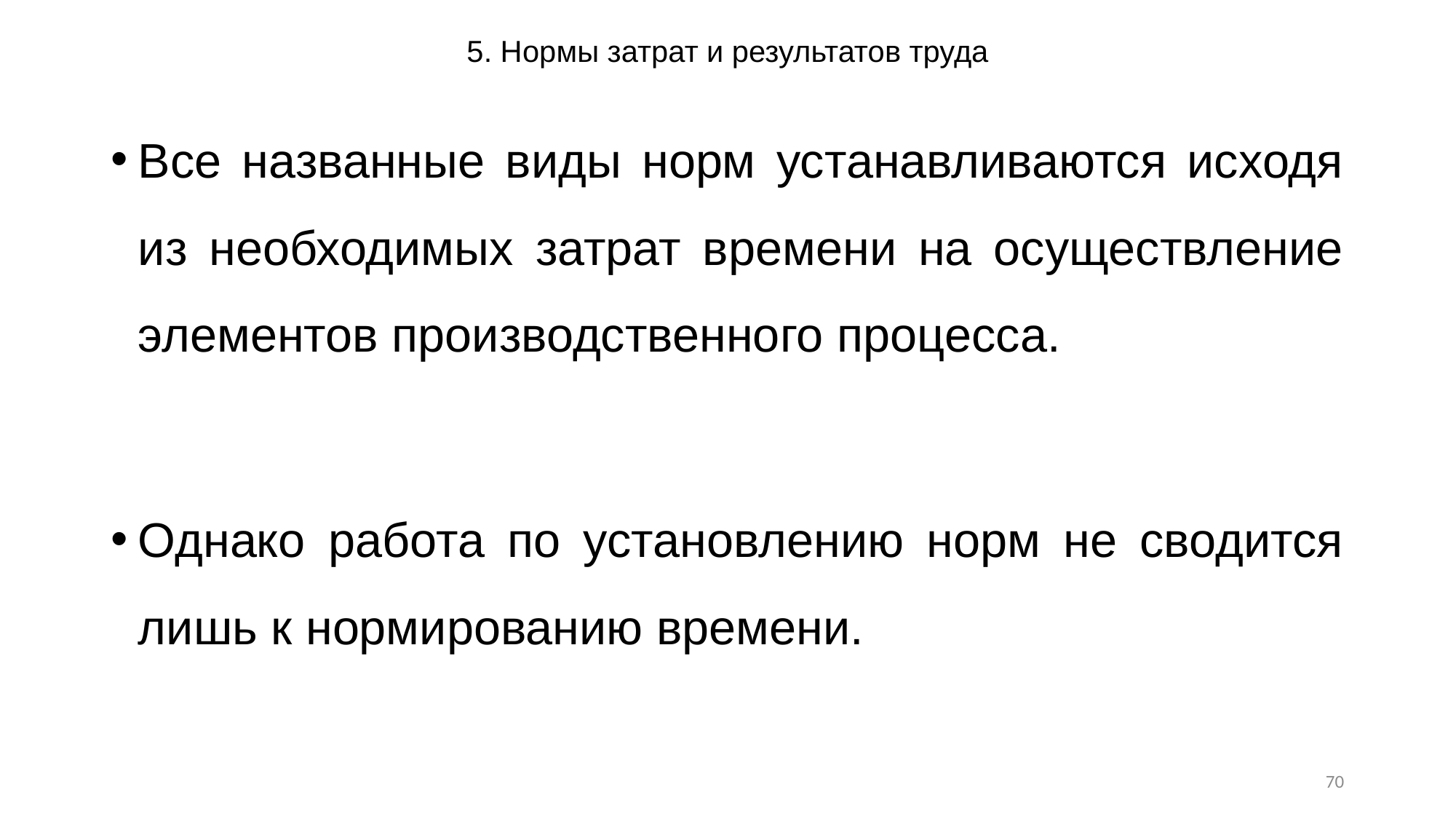

# 5. Нормы затрат и результатов труда
Все названные виды норм устанавливаются исходя из необходимых затрат времени на осуществление элементов производственного процесса.

Однако работа по установлению норм не сводится лишь к нормированию времени.

70